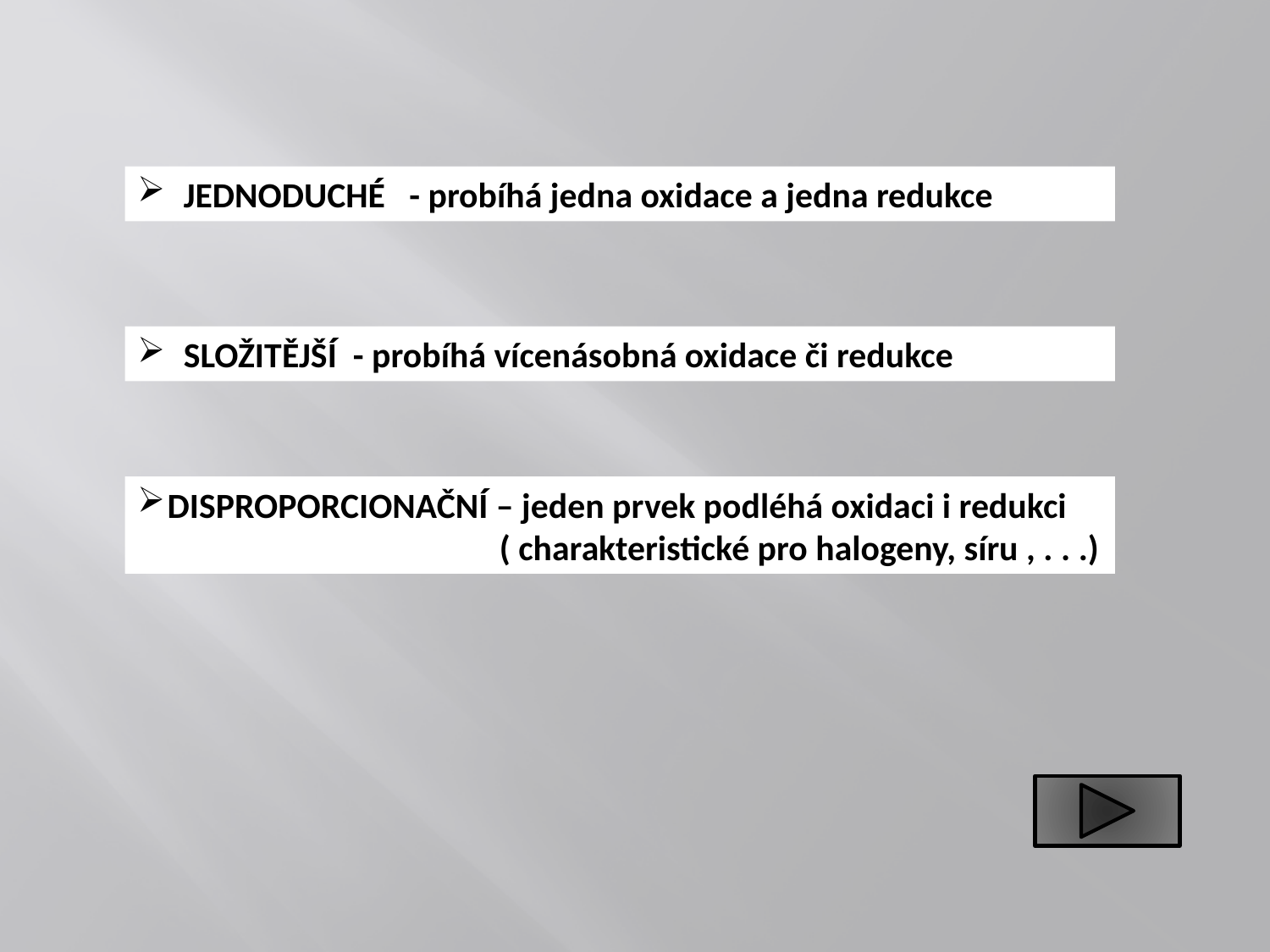

JEDNODUCHÉ   - probíhá jedna oxidace a jedna redukce
  SLOŽITĚJŠÍ  - probíhá vícenásobná oxidace či redukce
DISPROPORCIONAČNÍ – jeden prvek podléhá oxidaci i redukci
                                             ( charakteristické pro halogeny, síru , . . .)